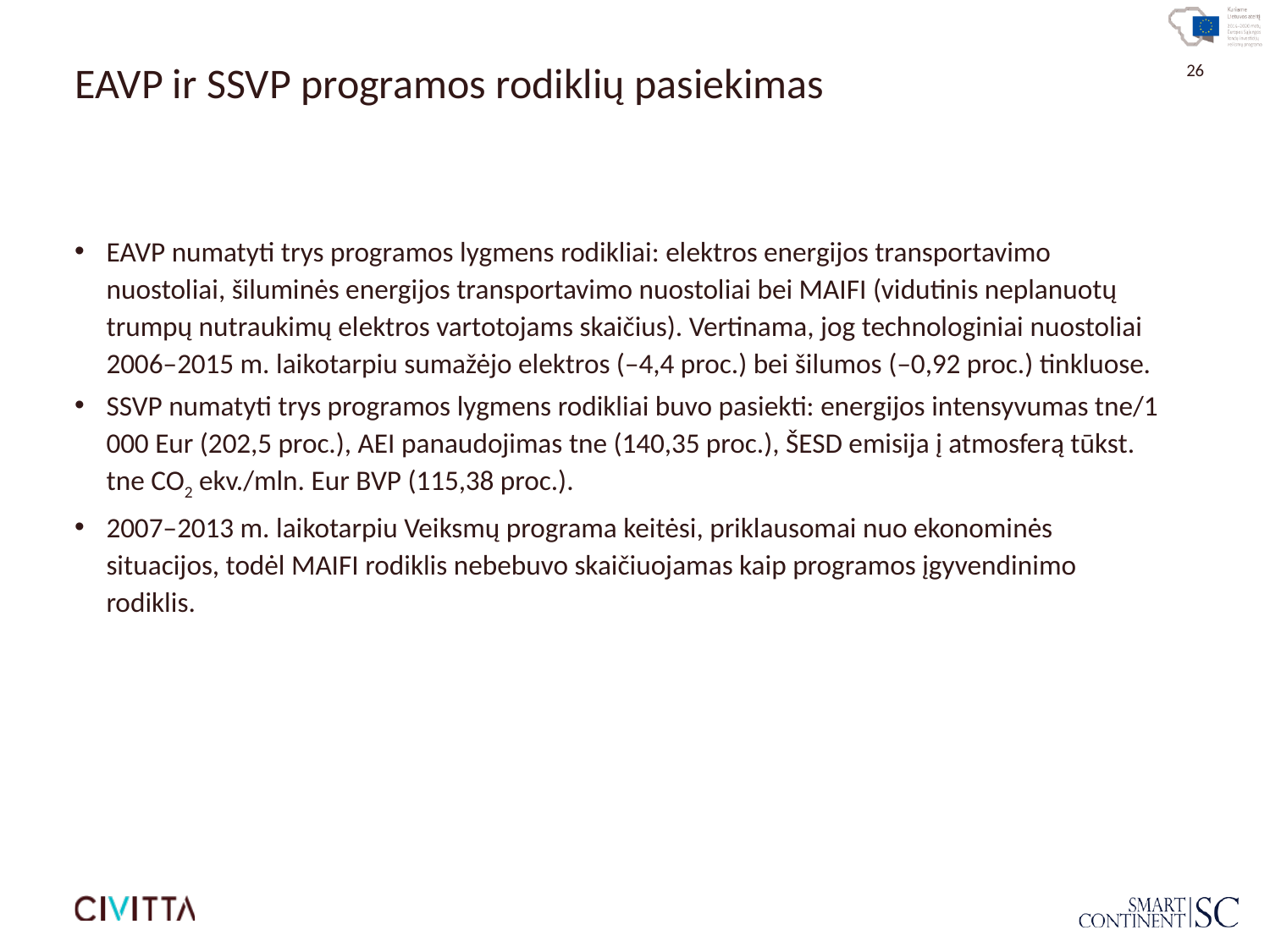

# EAVP ir SSVP programos rodiklių pasiekimas
EAVP numatyti trys programos lygmens rodikliai: elektros energijos transportavimo nuostoliai, šiluminės energijos transportavimo nuostoliai bei MAIFI (vidutinis neplanuotų trumpų nutraukimų elektros vartotojams skaičius). Vertinama, jog technologiniai nuostoliai 2006‒2015 m. laikotarpiu sumažėjo elektros (‒4,4 proc.) bei šilumos (‒0,92 proc.) tinkluose.
SSVP numatyti trys programos lygmens rodikliai buvo pasiekti: energijos intensyvumas tne/1 000 Eur (202,5 proc.), AEI panaudojimas tne (140,35 proc.), ŠESD emisija į atmosferą tūkst. tne CO2 ekv./mln. Eur BVP (115,38 proc.).
2007‒2013 m. laikotarpiu Veiksmų programa keitėsi, priklausomai nuo ekonominės situacijos, todėl MAIFI rodiklis nebebuvo skaičiuojamas kaip programos įgyvendinimo rodiklis.